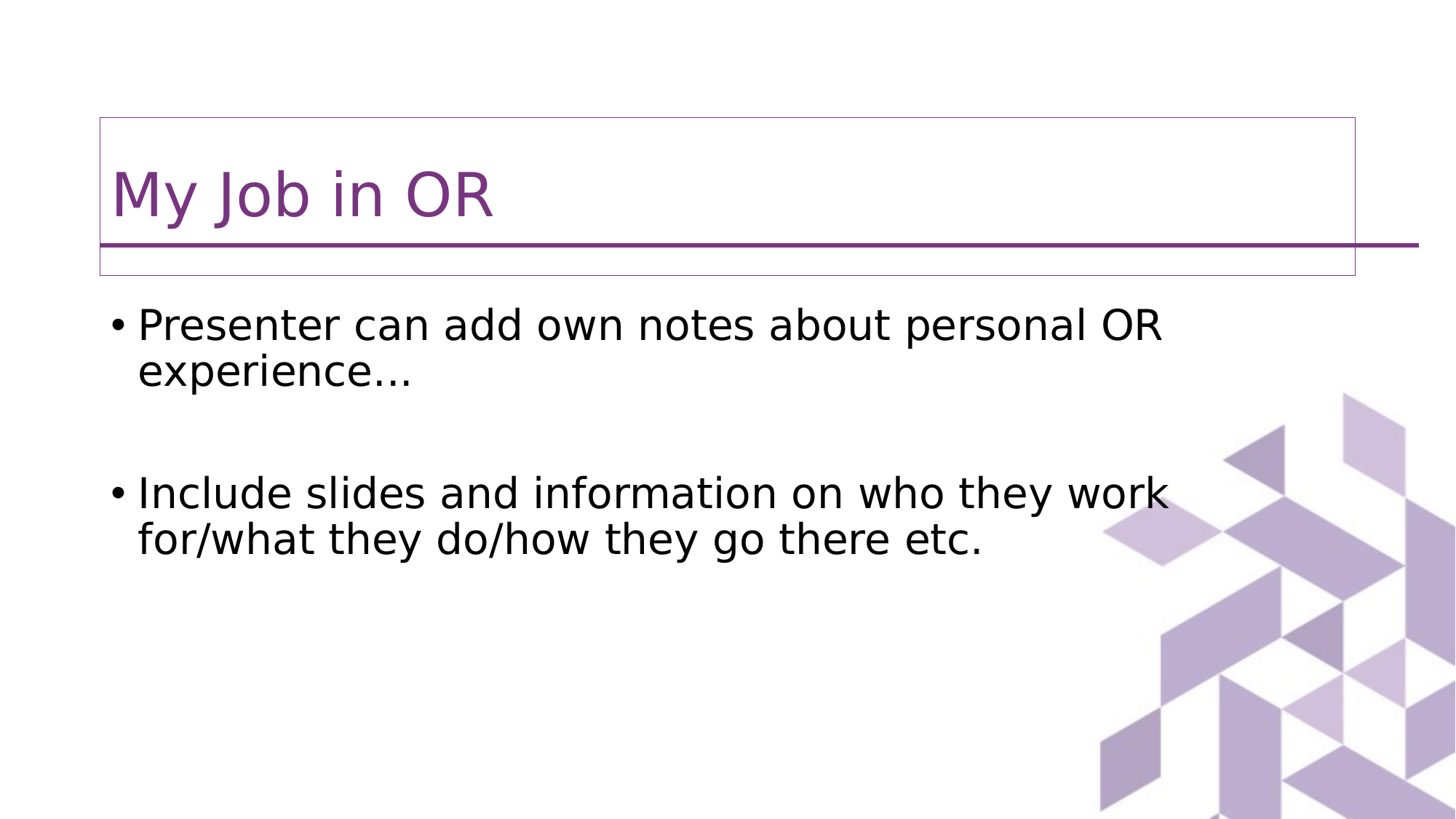

# My Job in OR
Presenter can add own notes about personal OR experience...

Include slides and information on who they work for/what they do/how they go there etc.